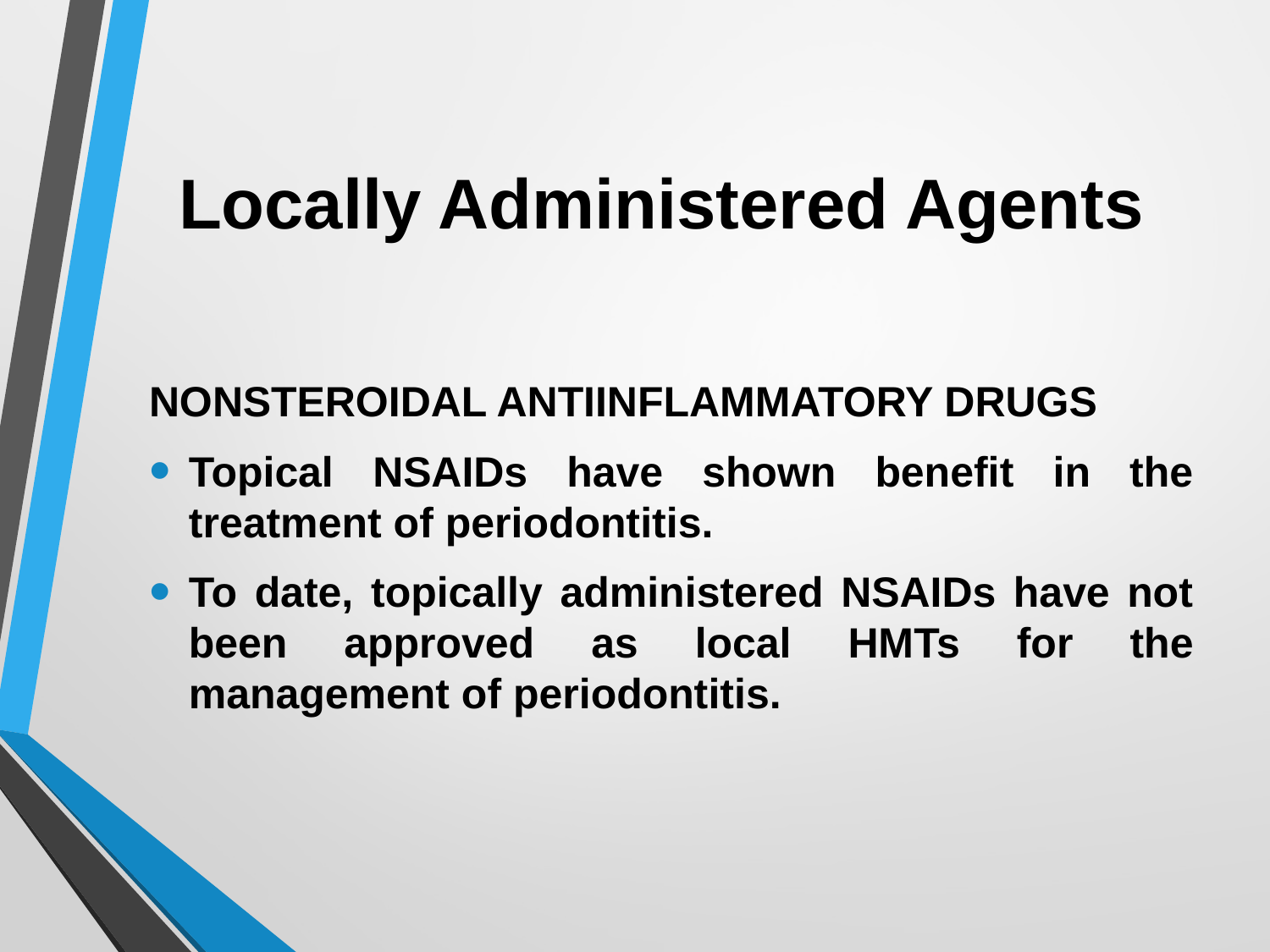

# Locally Administered Agents
NONSTEROIDAL ANTIINFLAMMATORY DRUGS
Topical NSAIDs have shown benefit in the treatment of periodontitis.
To date, topically administered NSAIDs have not been approved as local HMTs for the management of periodontitis.